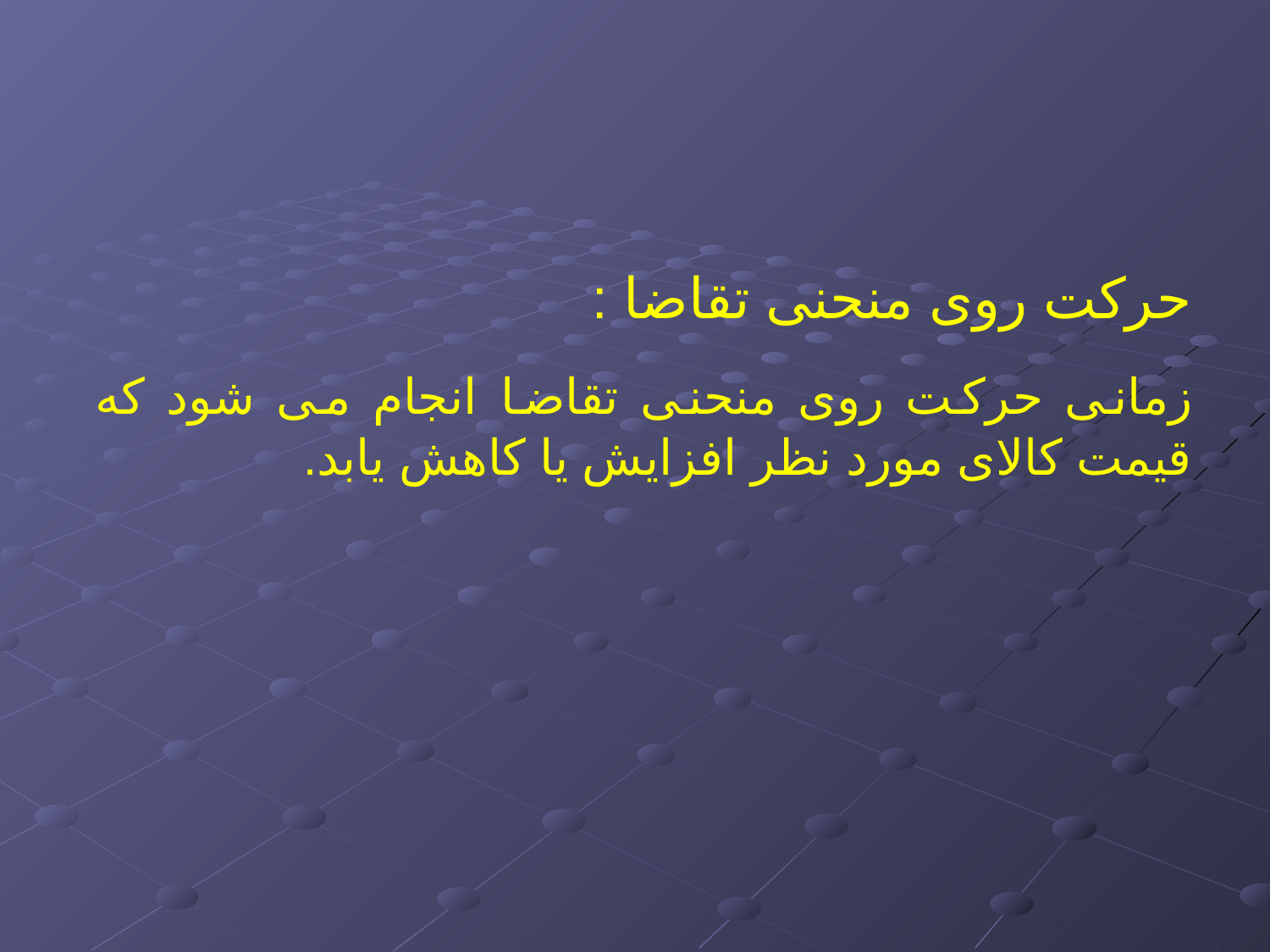

حرکت روی منحنی تقاضا :
زمانی حرکت روی منحنی تقاضا انجام می شود که قیمت کالای مورد نظر افزایش یا کاهش یابد.